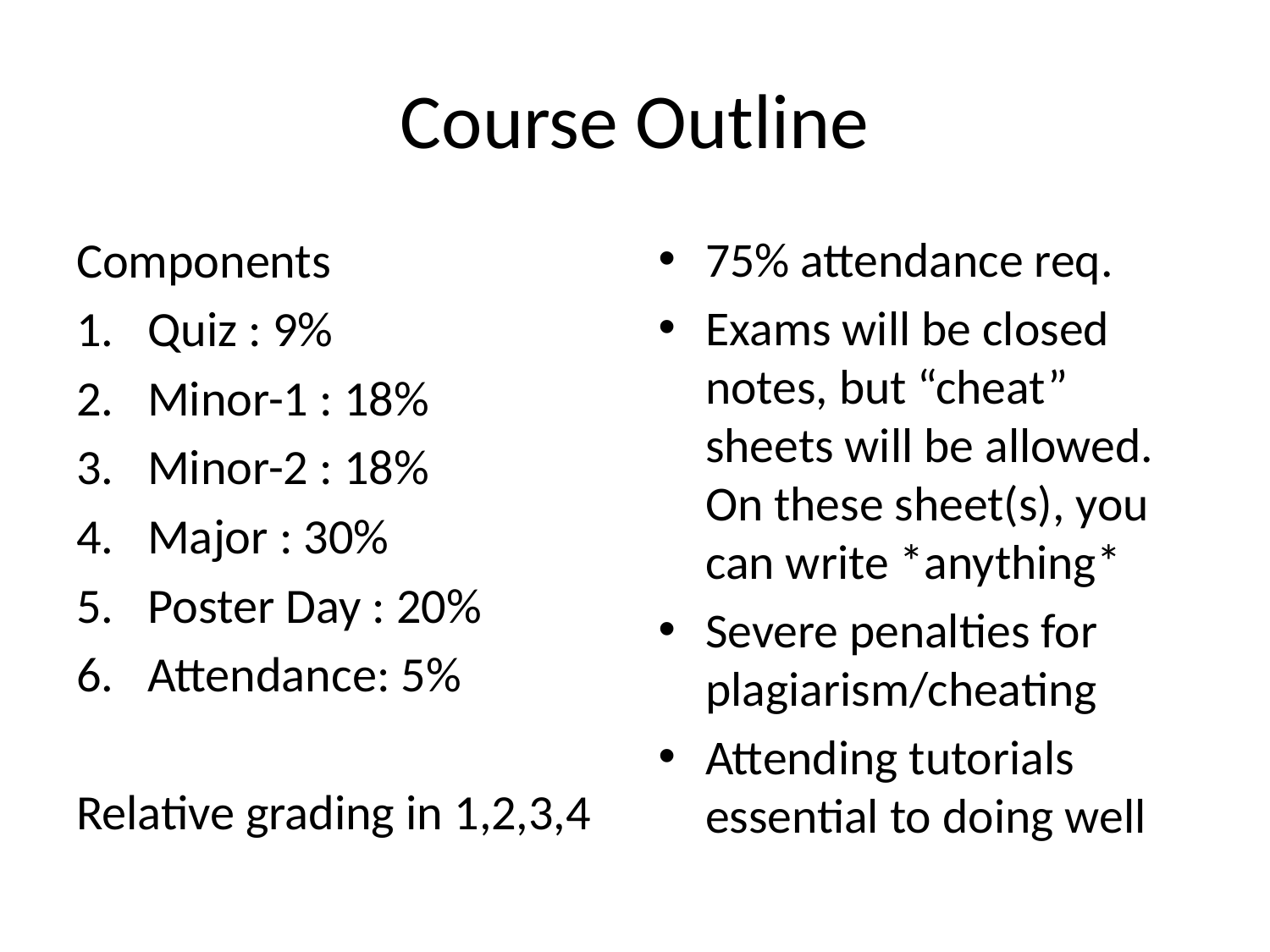

# Course Outline
Components
Quiz : 9%
Minor-1 : 18%
Minor-2 : 18%
Major : 30%
Poster Day : 20%
Attendance: 5%

Relative grading in 1,2,3,4
75% attendance req.
Exams will be closed notes, but “cheat” sheets will be allowed. On these sheet(s), you can write *anything*
Severe penalties for plagiarism/cheating
Attending tutorials essential to doing well